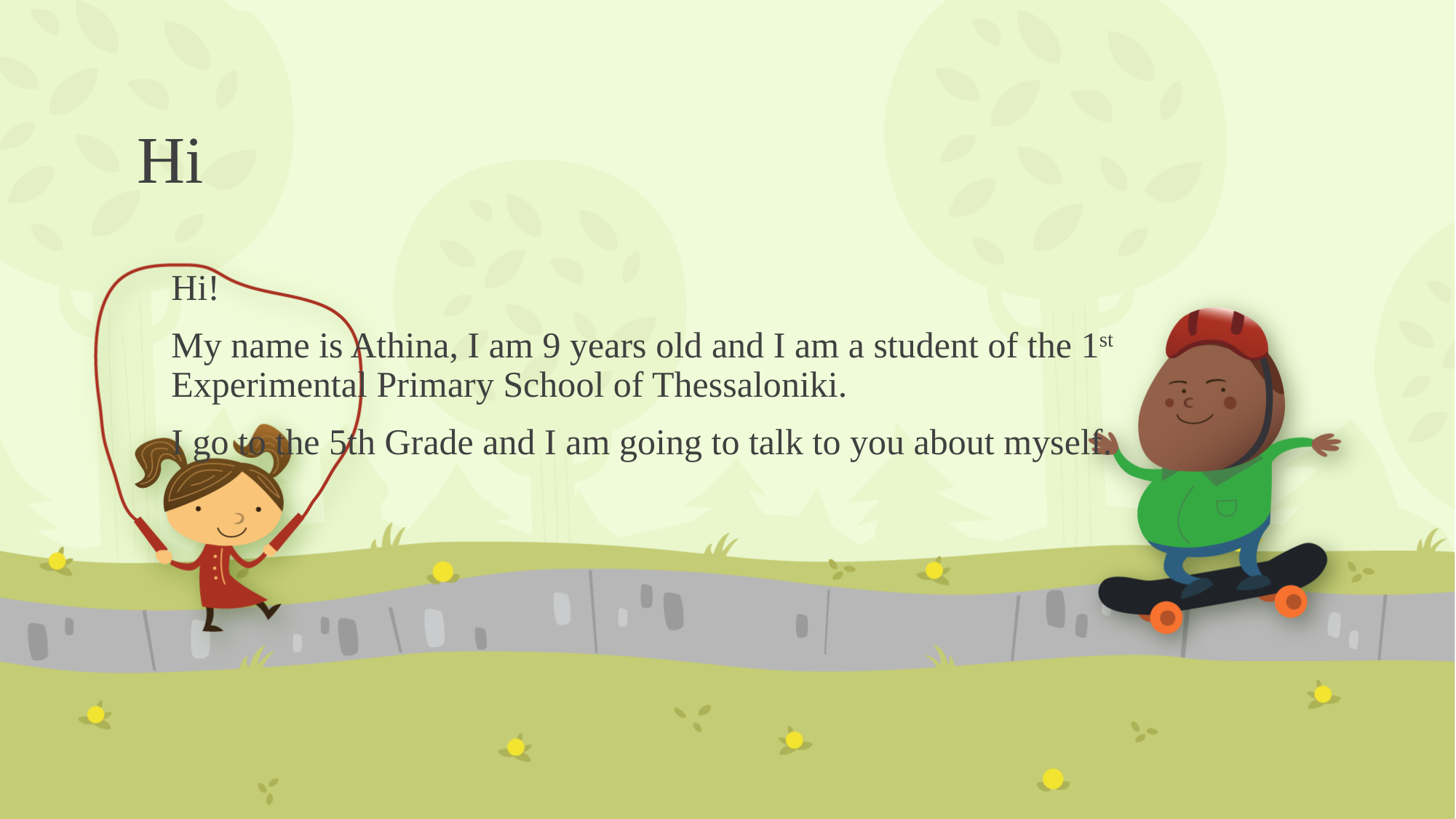

# Hi
Hi!
My name is Athina, I am 9 years old and I am a student of the 1st Experimental Primary School of Thessaloniki.
I go to the 5th Grade and I am going to talk to you about myself.